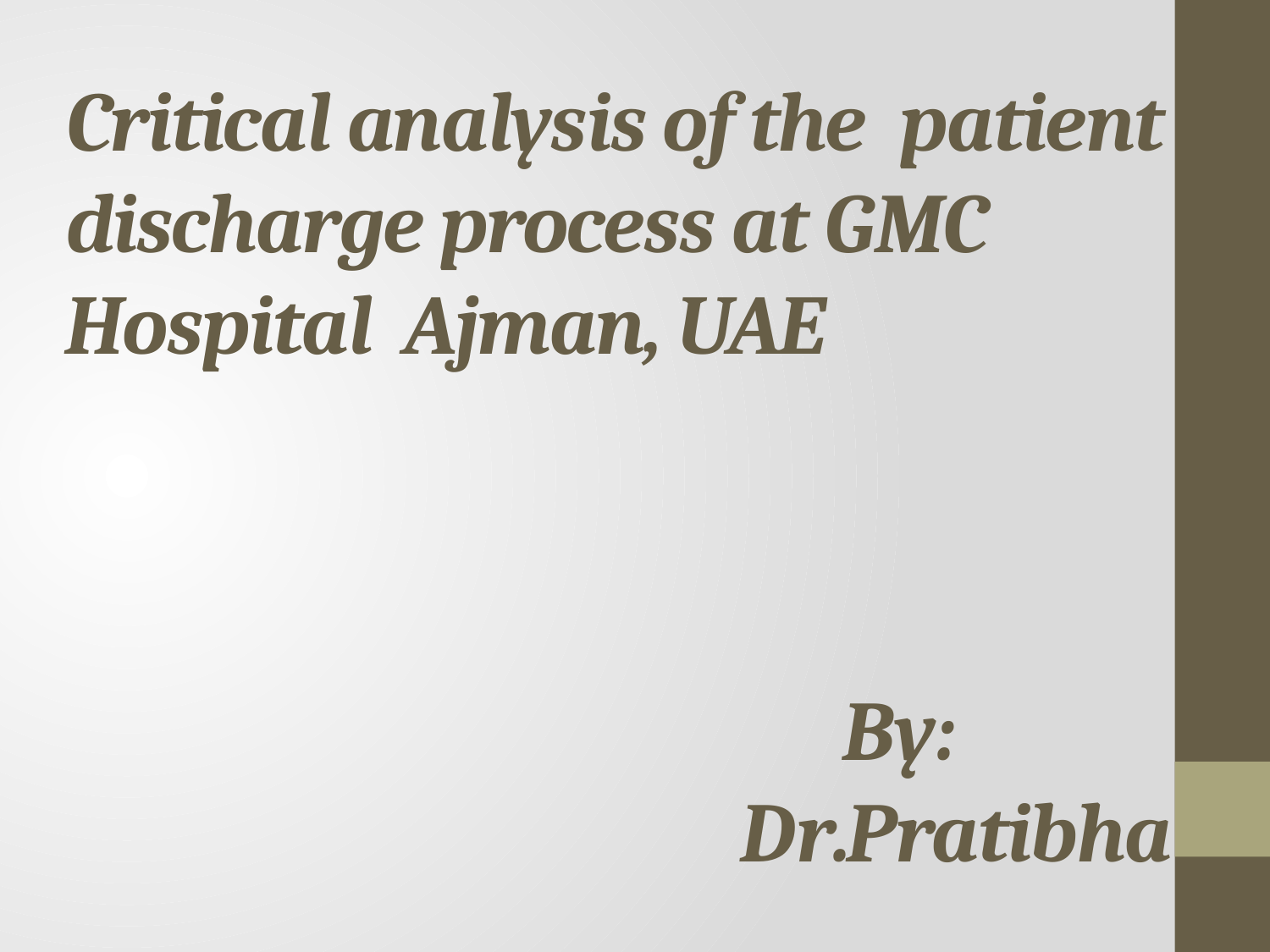

# Critical analysis of the  patient discharge process at GMC Hospital  Ajman, UAE By: Dr.Pratibha